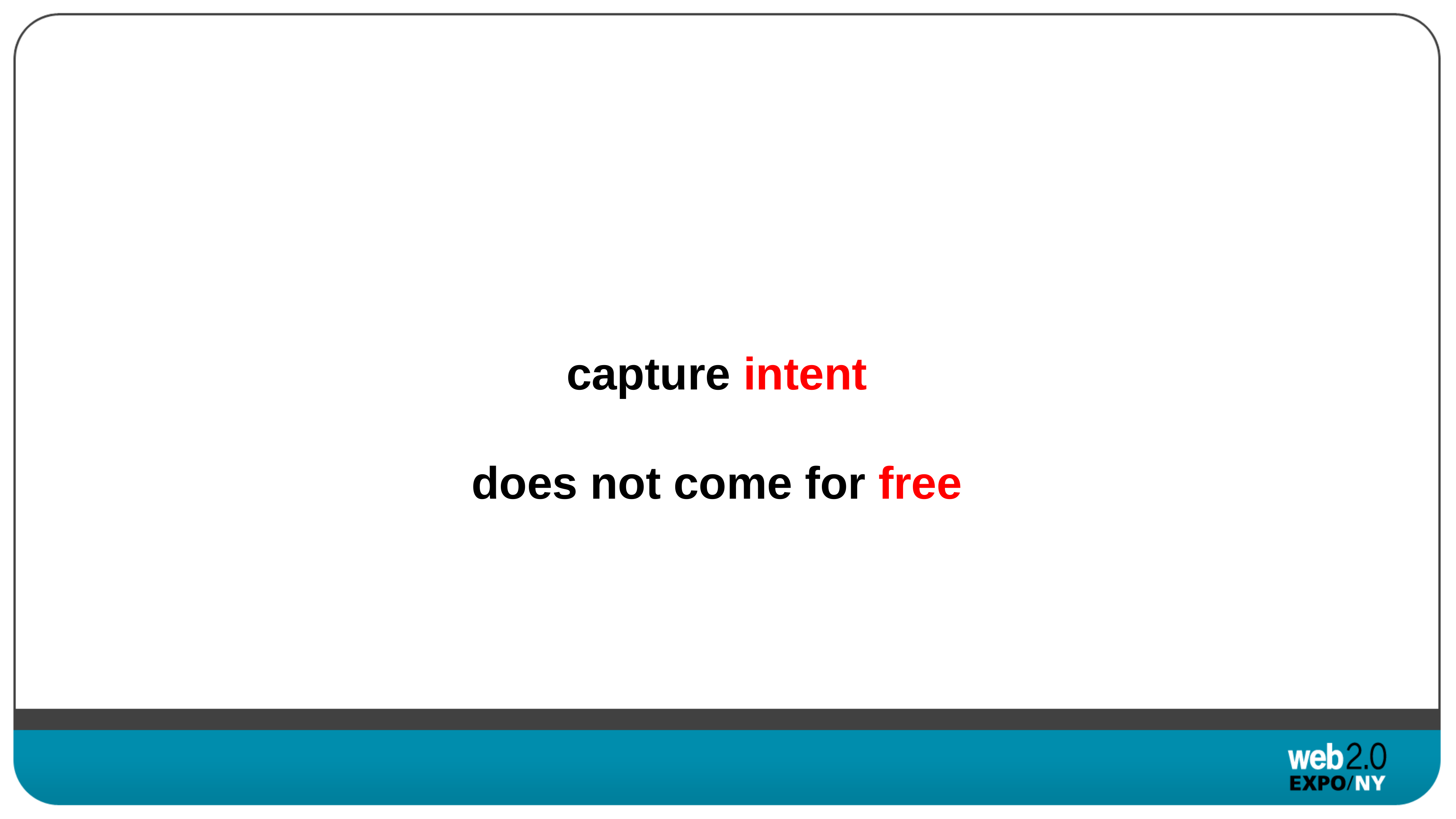

capture intent
does not come for free